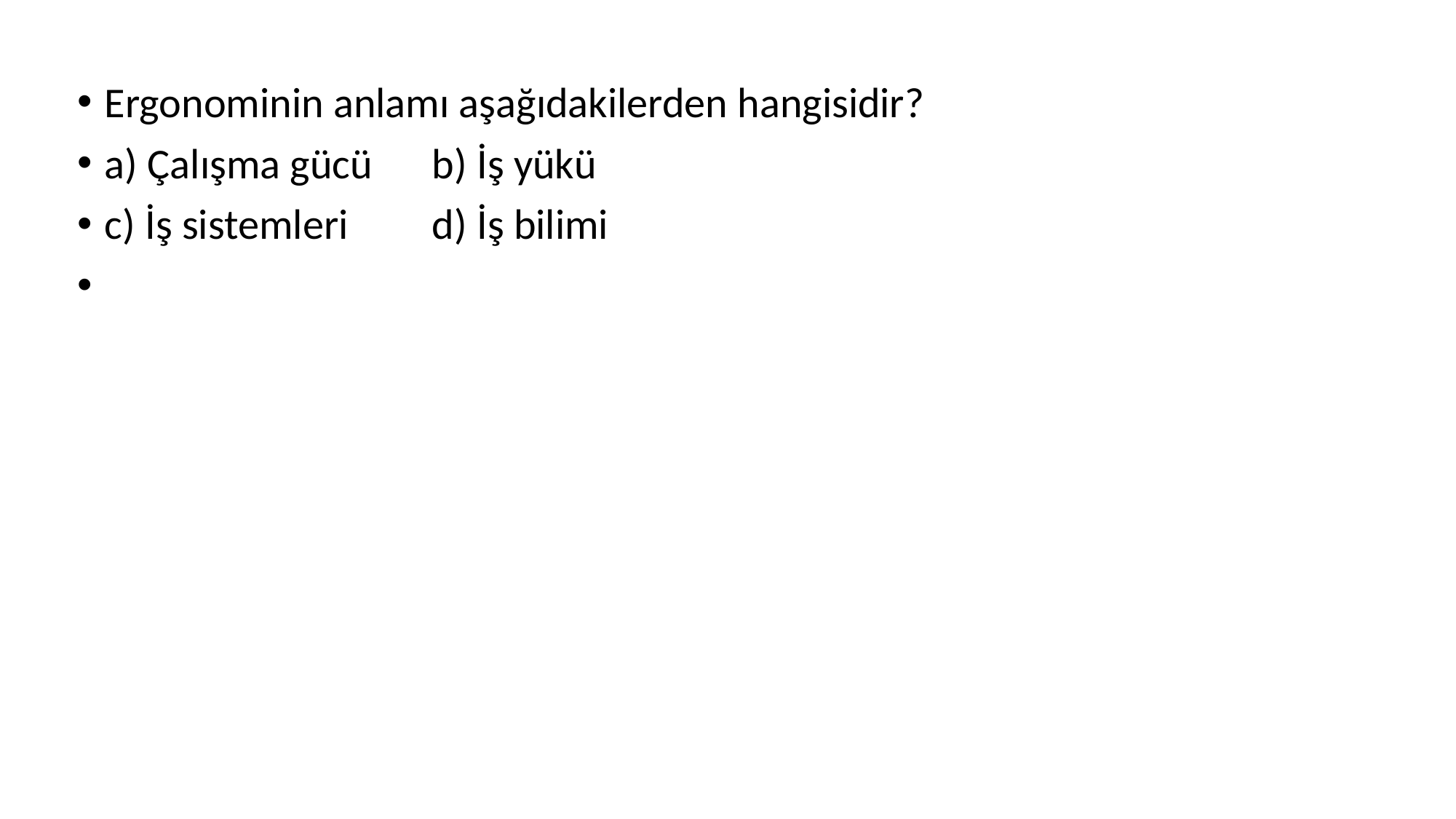

Ergonominin anlamı aşağıdakilerden hangisidir?
a) Çalışma gücü	b) İş yükü
c) İş sistemleri	d) İş bilimi